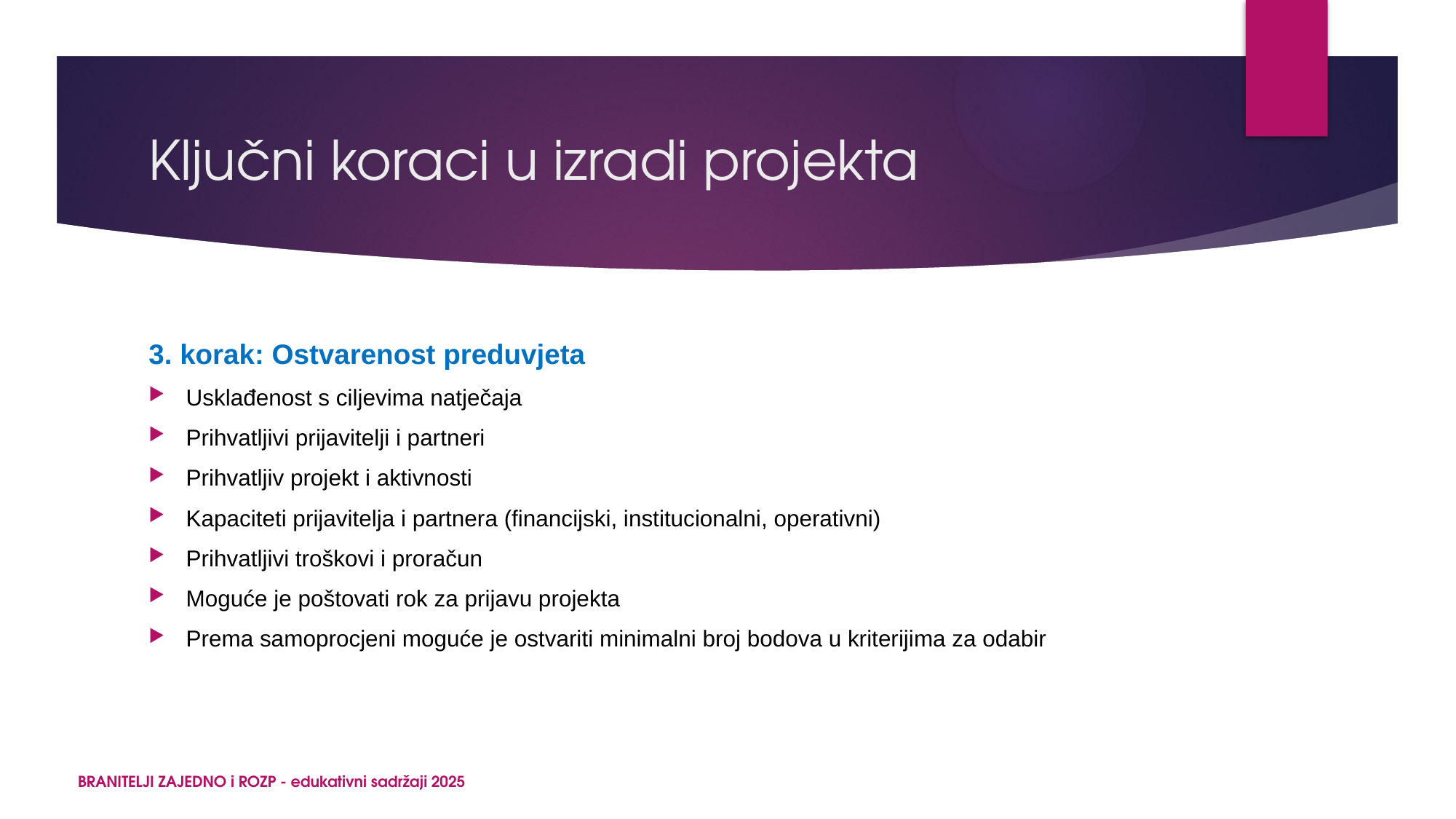

# Ključni koraci u izradi projekta
3. korak: Ostvarenost preduvjeta
Usklađenost s ciljevima natječaja
Prihvatljivi prijavitelji i partneri
Prihvatljiv projekt i aktivnosti
Kapaciteti prijavitelja i partnera (financijski, institucionalni, operativni)
Prihvatljivi troškovi i proračun
Moguće je poštovati rok za prijavu projekta
Prema samoprocjeni moguće je ostvariti minimalni broj bodova u kriterijima za odabir
BRANITELJI ZAJEDNO i ROZP - edukativni sadržaji 2025